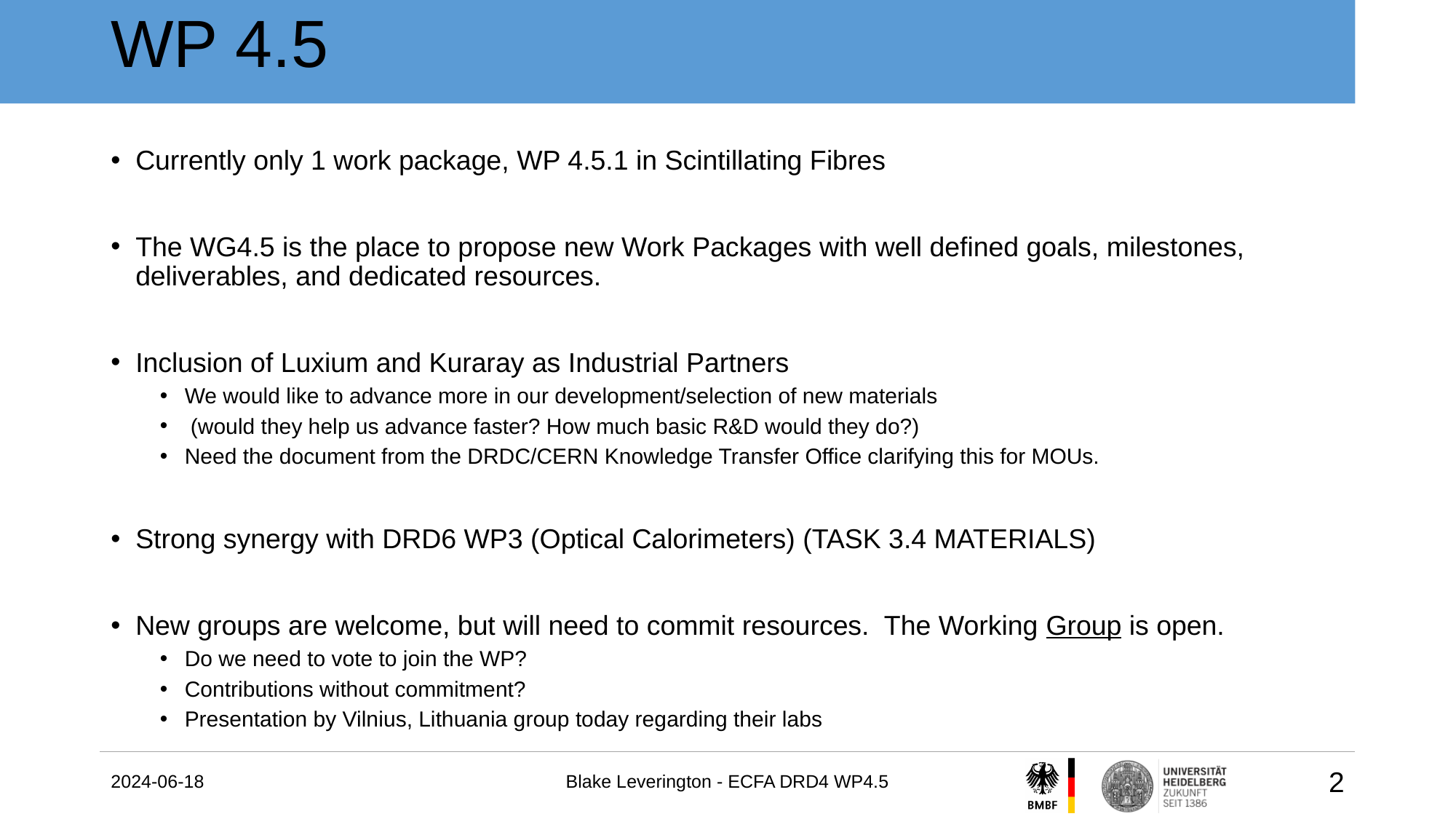

# WP 4.5
Currently only 1 work package, WP 4.5.1 in Scintillating Fibres

The WG4.5 is the place to propose new Work Packages with well defined goals, milestones, deliverables, and dedicated resources.

Inclusion of Luxium and Kuraray as Industrial Partners
We would like to advance more in our development/selection of new materials
 (would they help us advance faster? How much basic R&D would they do?)
Need the document from the DRDC/CERN Knowledge Transfer Office clarifying this for MOUs.

Strong synergy with DRD6 WP3 (Optical Calorimeters) (TASK 3.4 MATERIALS)

New groups are welcome, but will need to commit resources.  The Working Group is open.
Do we need to vote to join the WP?
Contributions without commitment?
Presentation by Vilnius, Lithuania group today regarding their labs

2024-06-18
Blake Leverington - ECFA DRD4 WP4.5
2